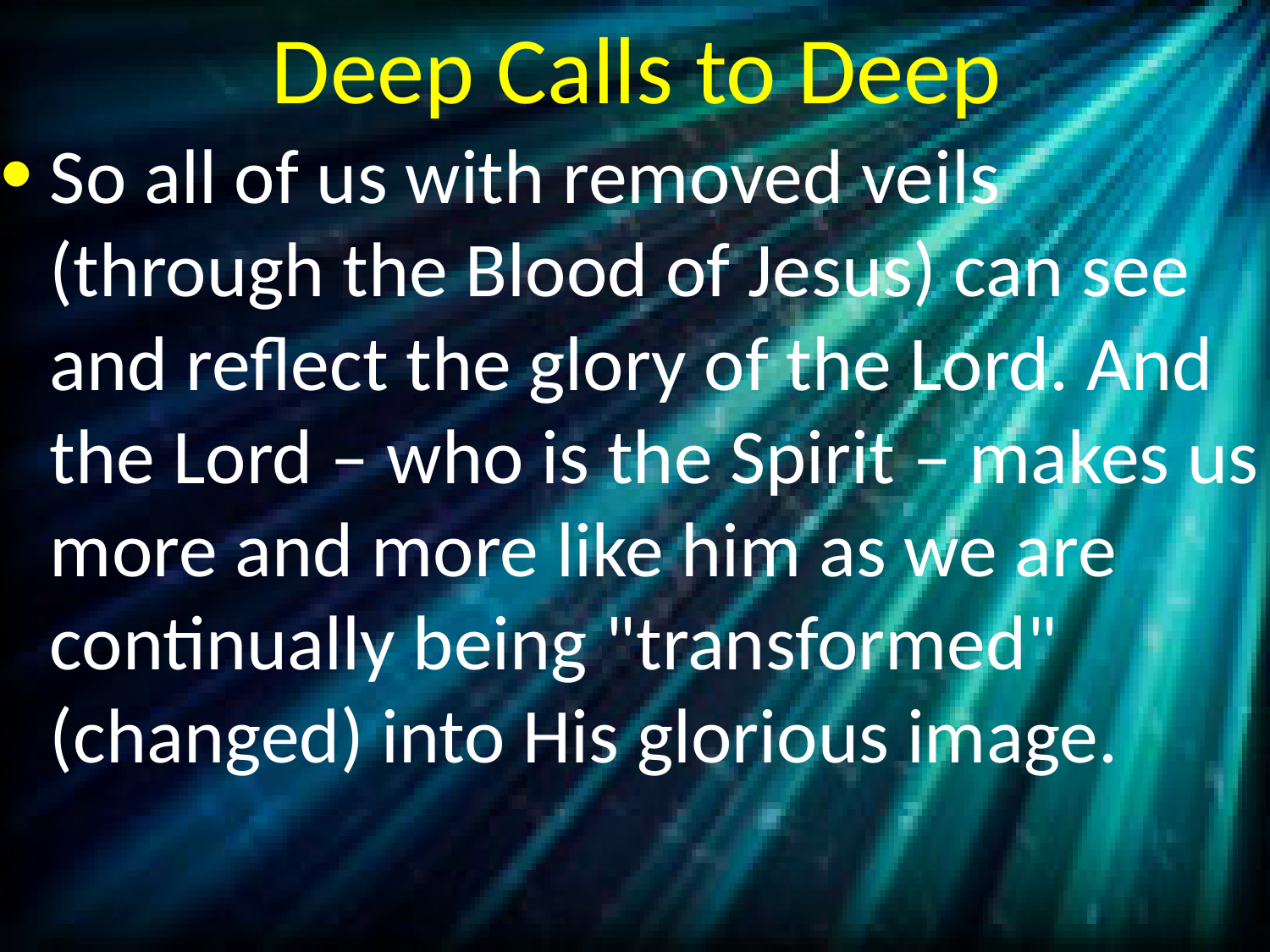

# Deep Calls to Deep
So all of us with removed veils (through the Blood of Jesus) can see and reflect the glory of the Lord. And the Lord – who is the Spirit – makes us more and more like him as we are continually being "transformed" (changed) into His glorious image.